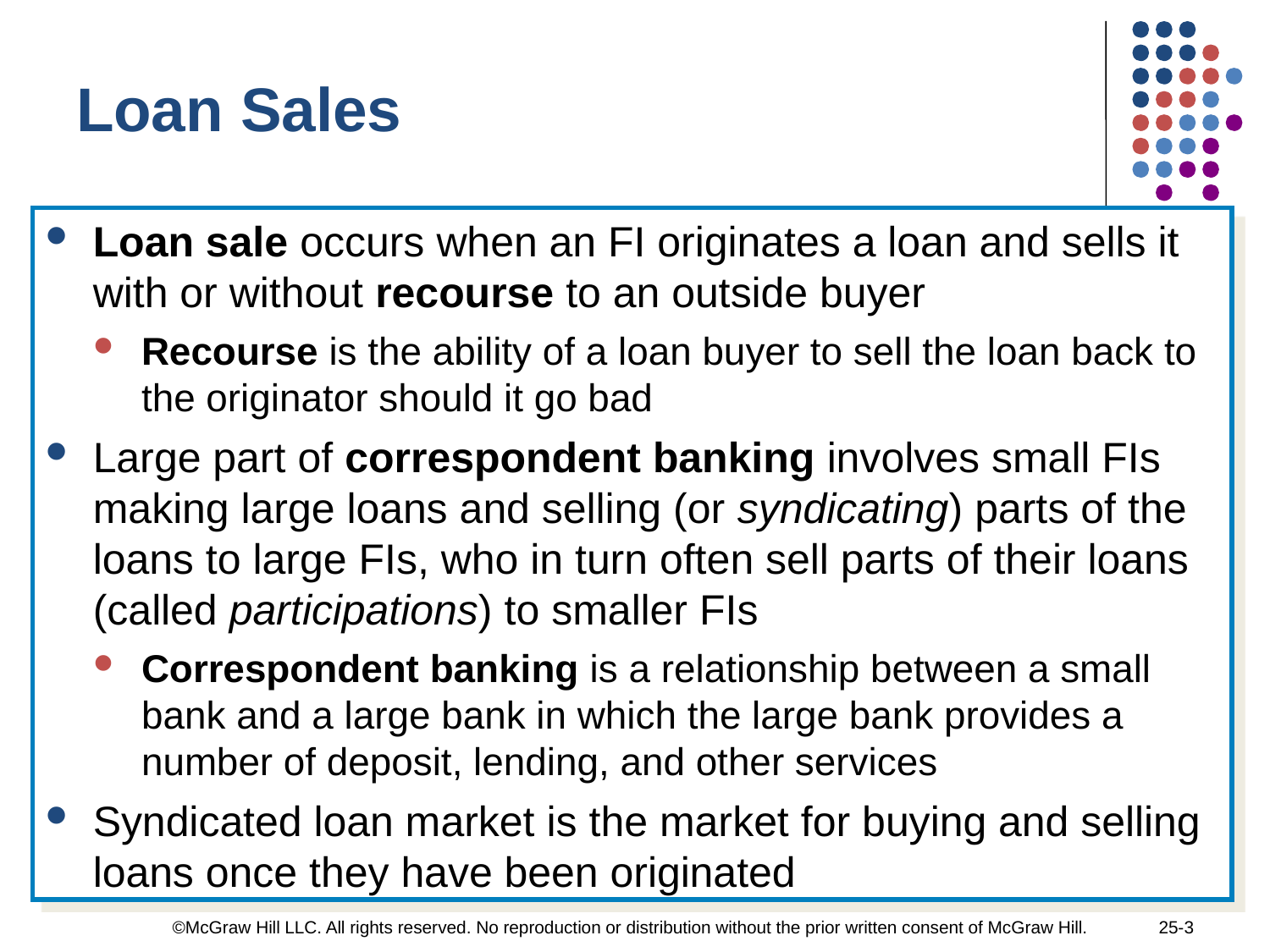

Loan Sales
Loan sale occurs when an FI originates a loan and sells it with or without recourse to an outside buyer
Recourse is the ability of a loan buyer to sell the loan back to the originator should it go bad
Large part of correspondent banking involves small FIs making large loans and selling (or syndicating) parts of the loans to large FIs, who in turn often sell parts of their loans (called participations) to smaller FIs
Correspondent banking is a relationship between a small bank and a large bank in which the large bank provides a number of deposit, lending, and other services
Syndicated loan market is the market for buying and selling loans once they have been originated

©McGraw Hill LLC. All rights reserved. No reproduction or distribution without the prior written consent of McGraw Hill.
25-3